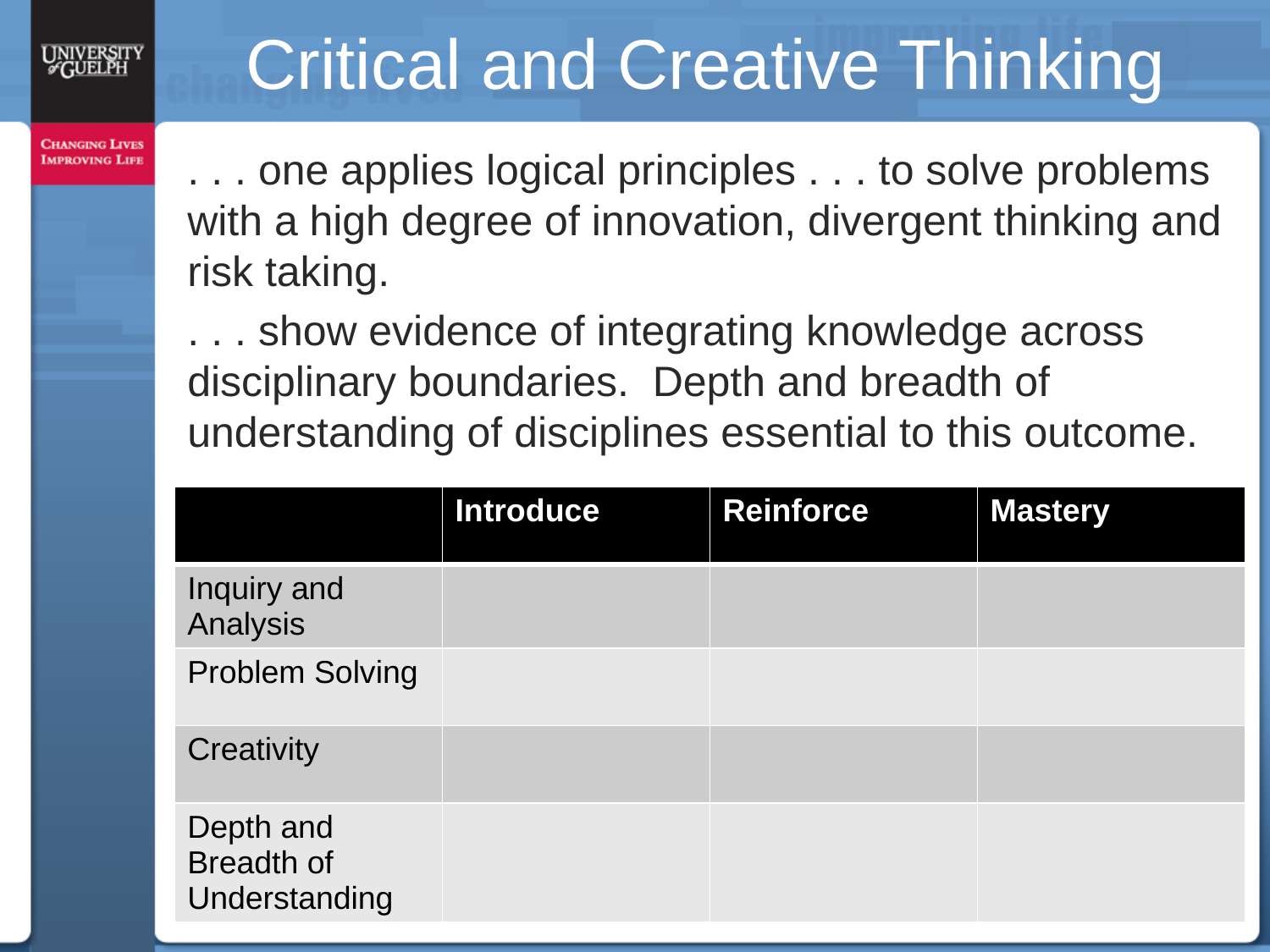

# Critical and Creative Thinking
. . . one applies logical principles . . . to solve problems with a high degree of innovation, divergent thinking and risk taking.
. . . show evidence of integrating knowledge across disciplinary boundaries.  Depth and breadth of understanding of disciplines essential to this outcome.

|  | Introduce | Reinforce | Mastery |
| --- | --- | --- | --- |
| Inquiry and Analysis |  |  |  |
| Problem Solving |  |  |  |
| Creativity |  |  |  |
| Depth and Breadth of Understanding |  |  |  |